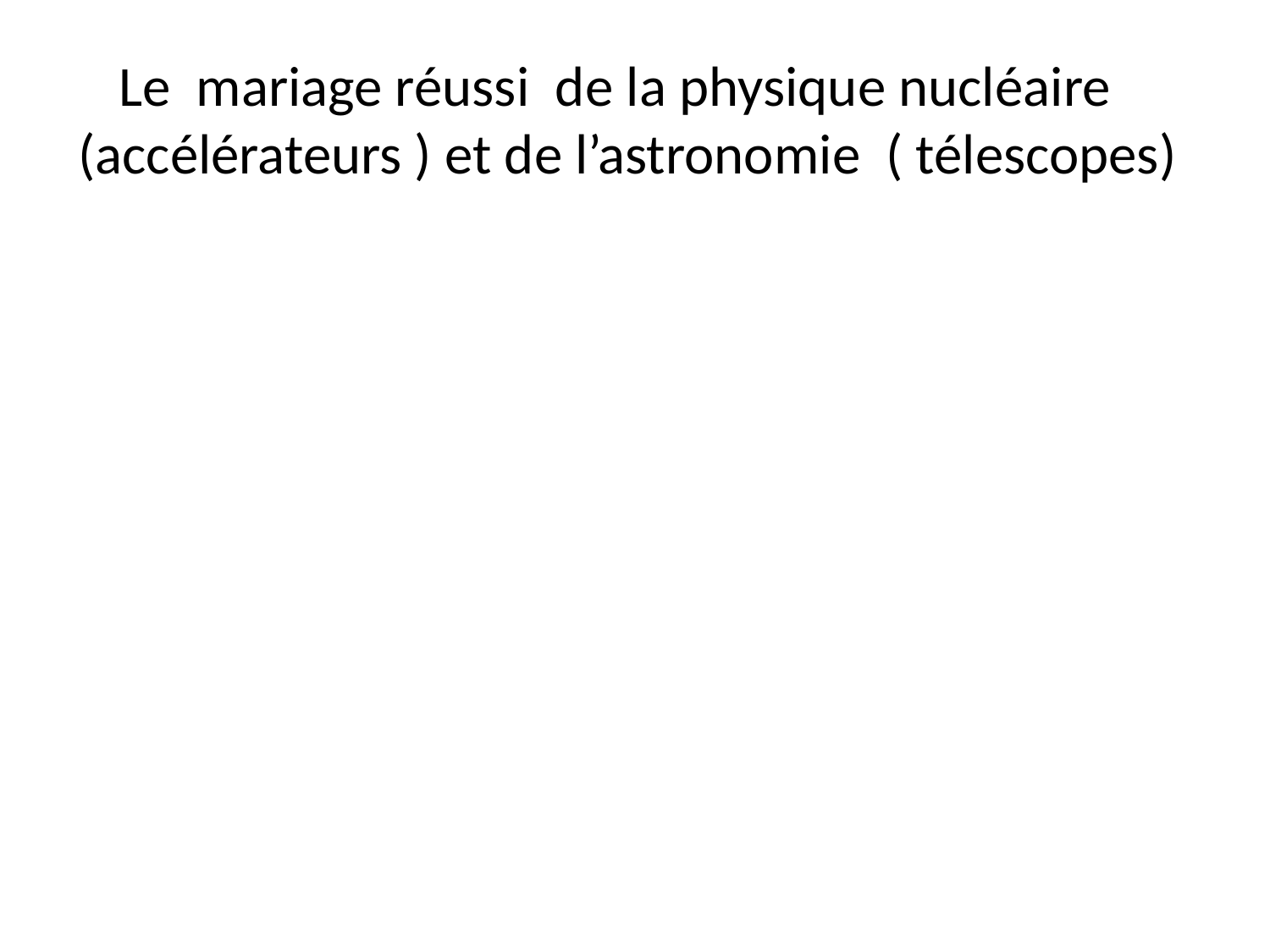

# Le  mariage réussi  de la physique nucléaire    (accélérateurs ) et de l’astronomie  ( télescopes)